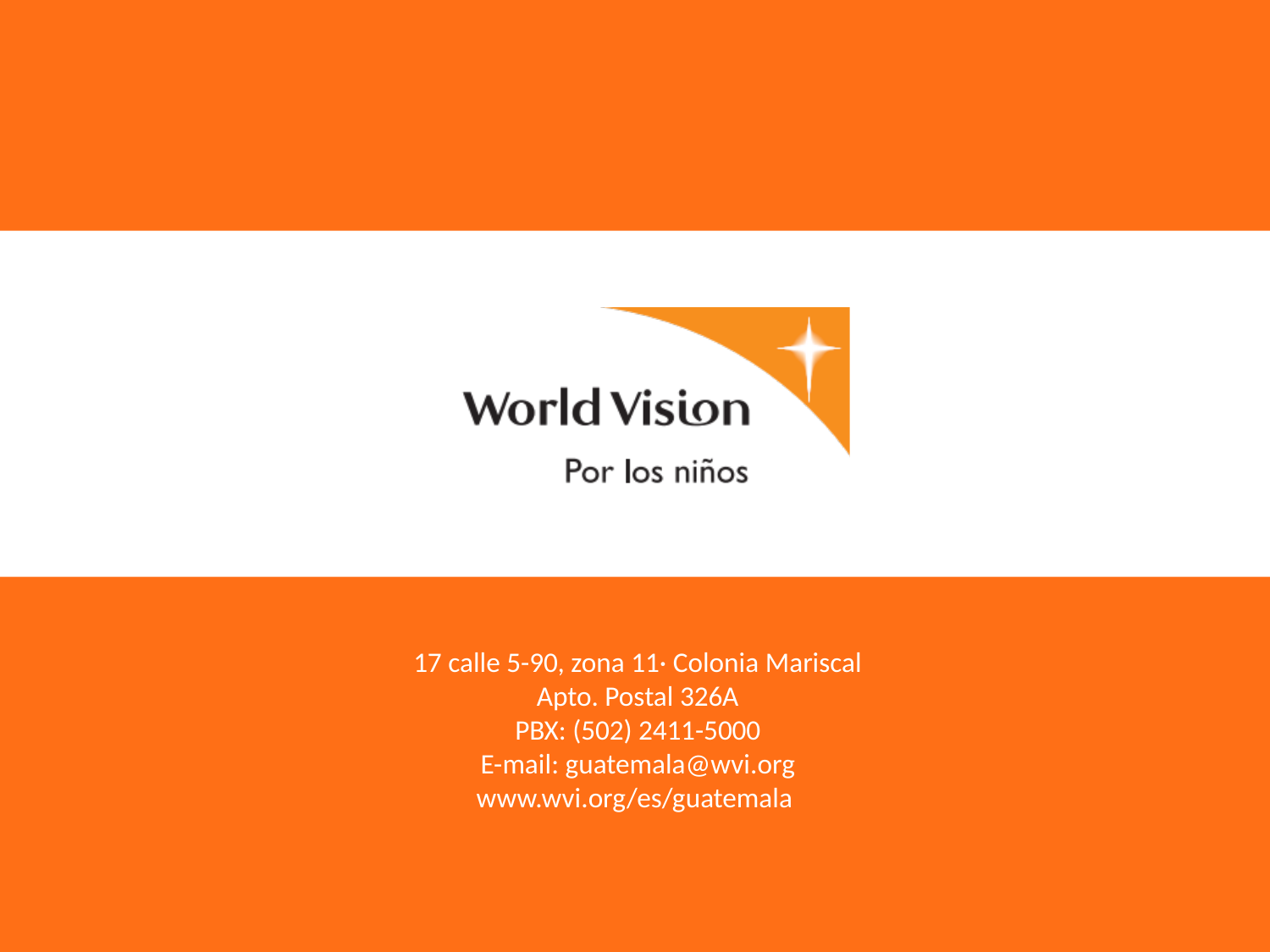

17 calle 5-90, zona 11· Colonia Mariscal
Apto. Postal 326A
PBX: (502) 2411-5000
E-mail: guatemala@wvi.org
www.wvi.org/es/guatemala